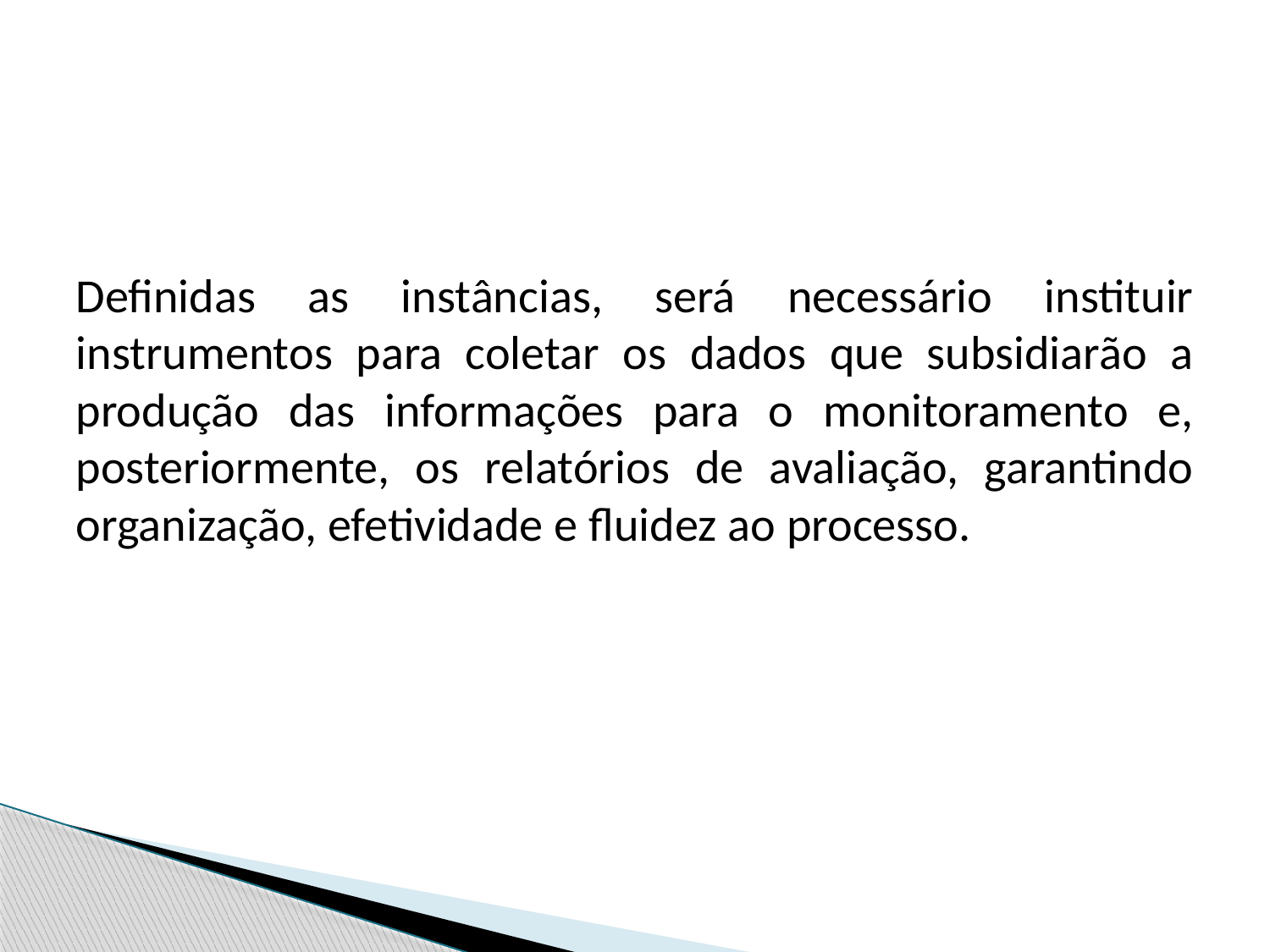

Definidas as instâncias, será necessário instituir instrumentos para coletar os dados que subsidiarão a produção das informações para o monitoramento e, posteriormente, os relatórios de avaliação, garantindo organização, efetividade e fluidez ao processo.